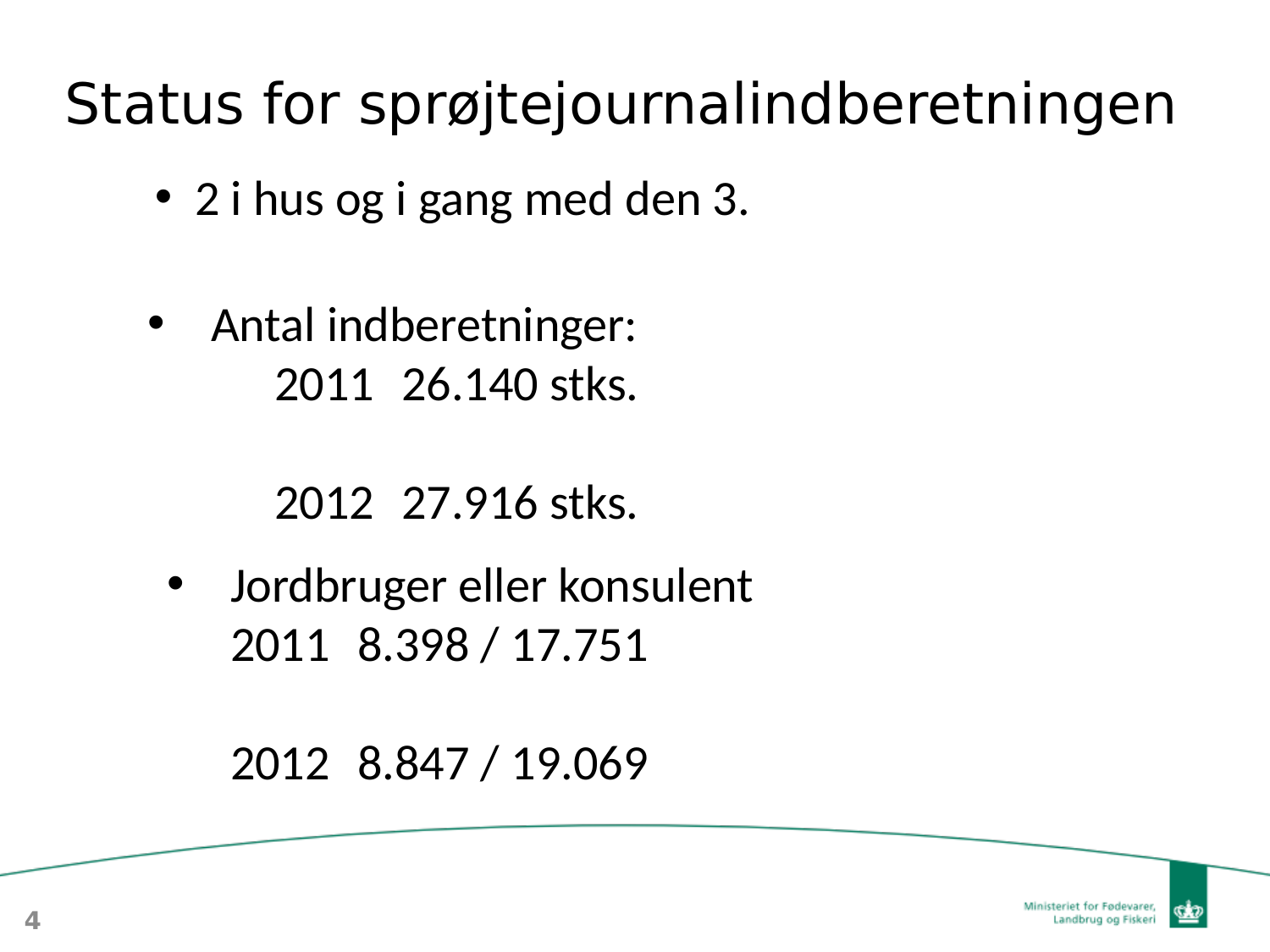

# Status for sprøjtejournalindberetningen
2 i hus og i gang med den 3.

Antal indberetninger:
	2011	26.140 stks.

	2012	27.916 stks.

Jordbruger eller konsulent
	2011	8.398 / 17.751
	2012	8.847 / 19.069
4